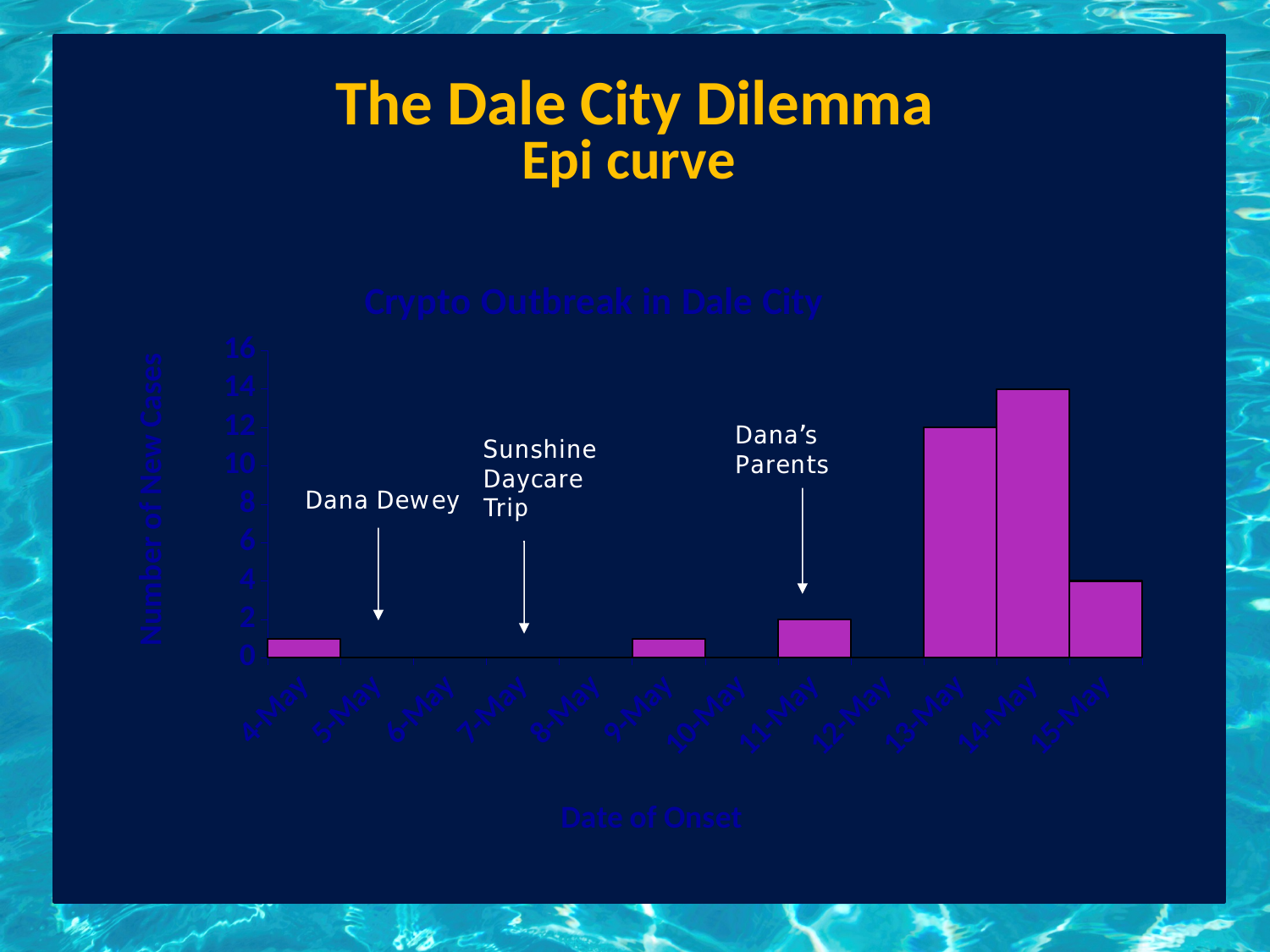

# The Dale City Dilemma Epi curve

### Chart: Crypto Outbreak in Dale City

| Category | East |
|---|---|
| 38841 | 1.0 |
| 38842 | 0.0 |
| 38843 | 0.0 |
| 38844 | 0.0 |
| 38845 | 0.0 |
| 38846 | 1.0 |
| 38847 | 0.0 |
| 38848 | 2.0 |
| 38849 | 0.0 |
| 38850 | 12.0 |
| 38851 | 14.0 |
| 38852 | 4.0 |
| 38853 | 0.0 |
| 38854 | 1.0 |
Dana’s Parents
Sunshine  Daycare Trip
Dana Dewey